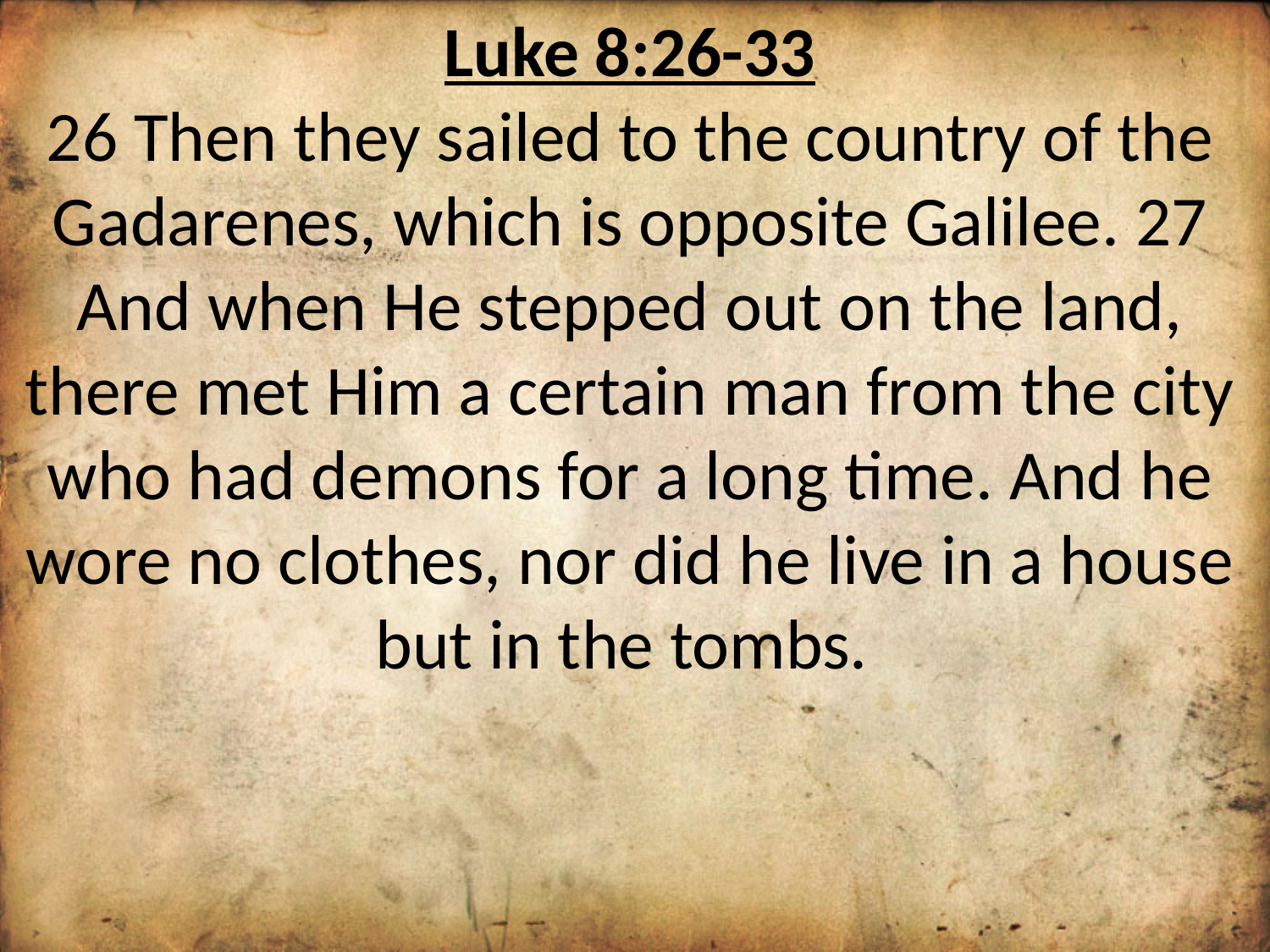

Luke 8:26-33
26 Then they sailed to the country of the Gadarenes, which is opposite Galilee. 27 And when He stepped out on the land, there met Him a certain man from the city who had demons for a long time. And he wore no clothes, nor did he live in a house but in the tombs.